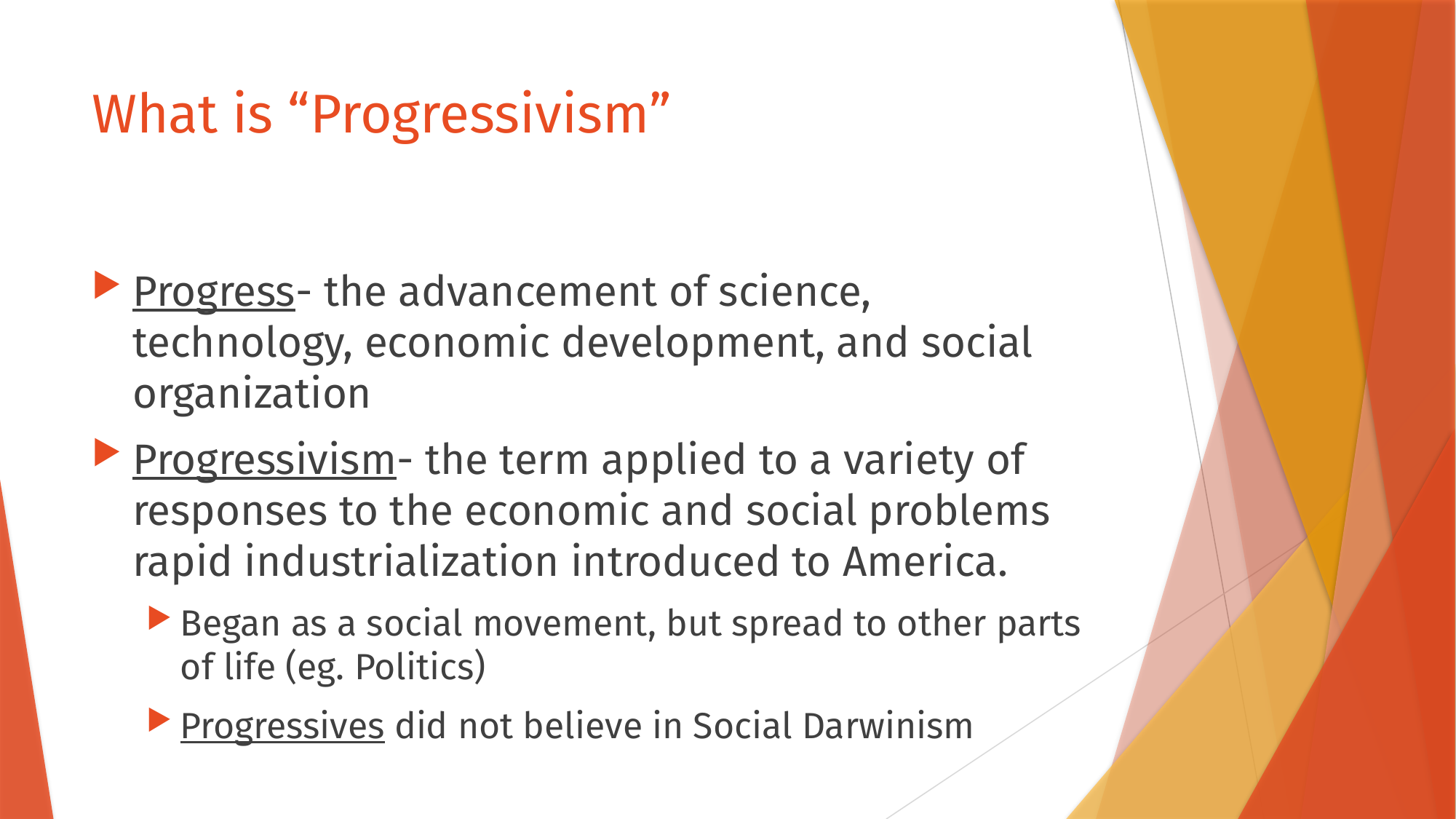

# What is “Progressivism”
Progress- the advancement of science, technology, economic development, and social organization
Progressivism- the term applied to a variety of responses to the economic and social problems rapid industrialization introduced to America.
Began as a social movement, but spread to other parts of life (eg. Politics)
Progressives did not believe in Social Darwinism